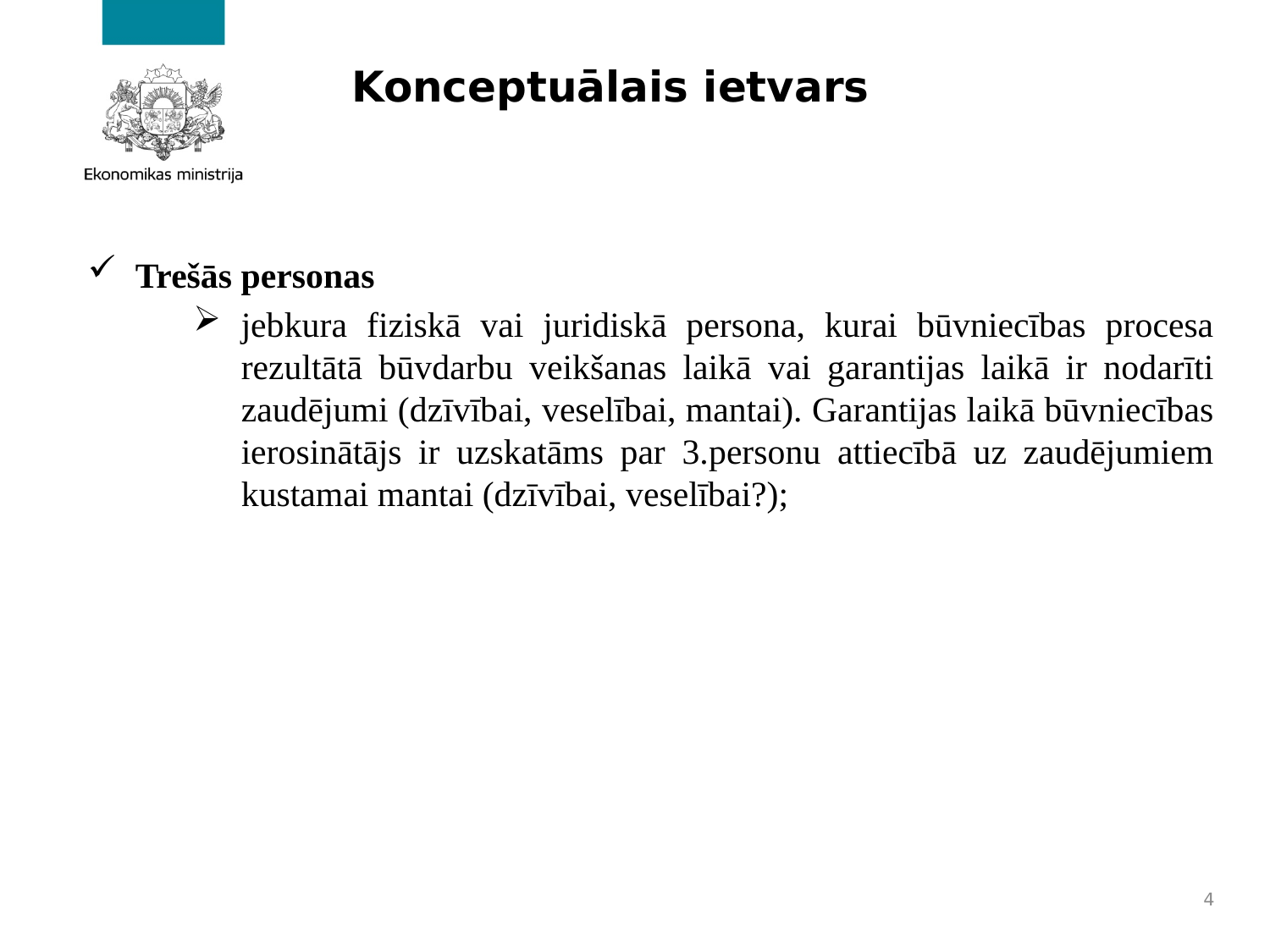

# Konceptuālais ietvars

Trešās personas
jebkura fiziskā vai juridiskā persona, kurai būvniecības procesa rezultātā būvdarbu veikšanas laikā vai garantijas laikā ir nodarīti zaudējumi (dzīvībai, veselībai, mantai). Garantijas laikā būvniecības ierosinātājs ir uzskatāms par 3.personu attiecībā uz zaudējumiem kustamai mantai (dzīvībai, veselībai?);

4